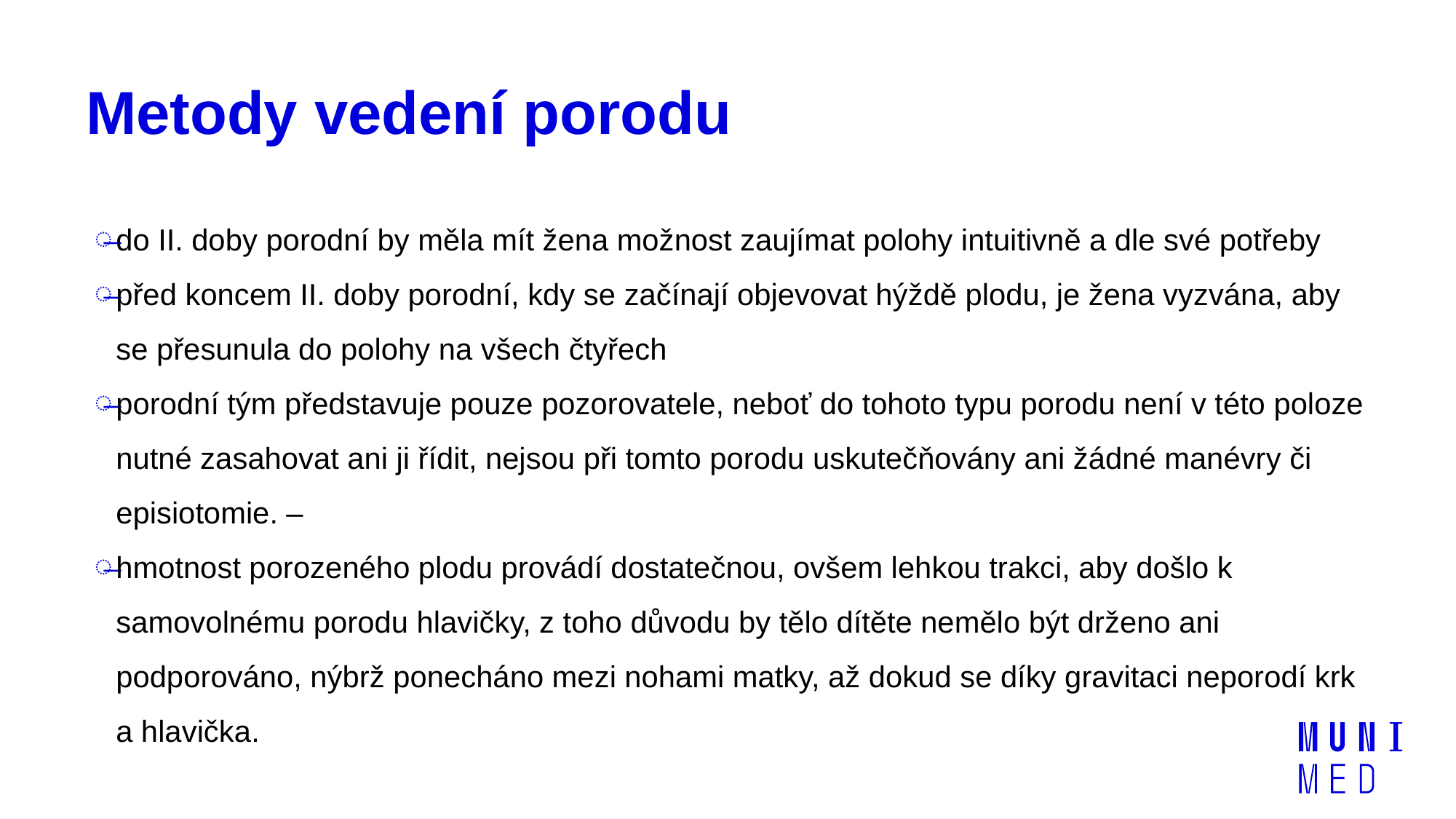

# Metody vedení porodu
do II. doby porodní by měla mít žena možnost zaujímat polohy intuitivně a dle své potřeby
před koncem II. doby porodní, kdy se začínají objevovat hýždě plodu, je žena vyzvána, aby se přesunula do polohy na všech čtyřech
porodní tým představuje pouze pozorovatele, neboť do tohoto typu porodu není v této poloze nutné zasahovat ani ji řídit, nejsou při tomto porodu uskutečňovány ani žádné manévry či episiotomie. –
hmotnost porozeného plodu provádí dostatečnou, ovšem lehkou trakci, aby došlo k samovolnému porodu hlavičky, z toho důvodu by tělo dítěte nemělo být drženo ani podporováno, nýbrž ponecháno mezi nohami matky, až dokud se díky gravitaci neporodí krk a hlavička.